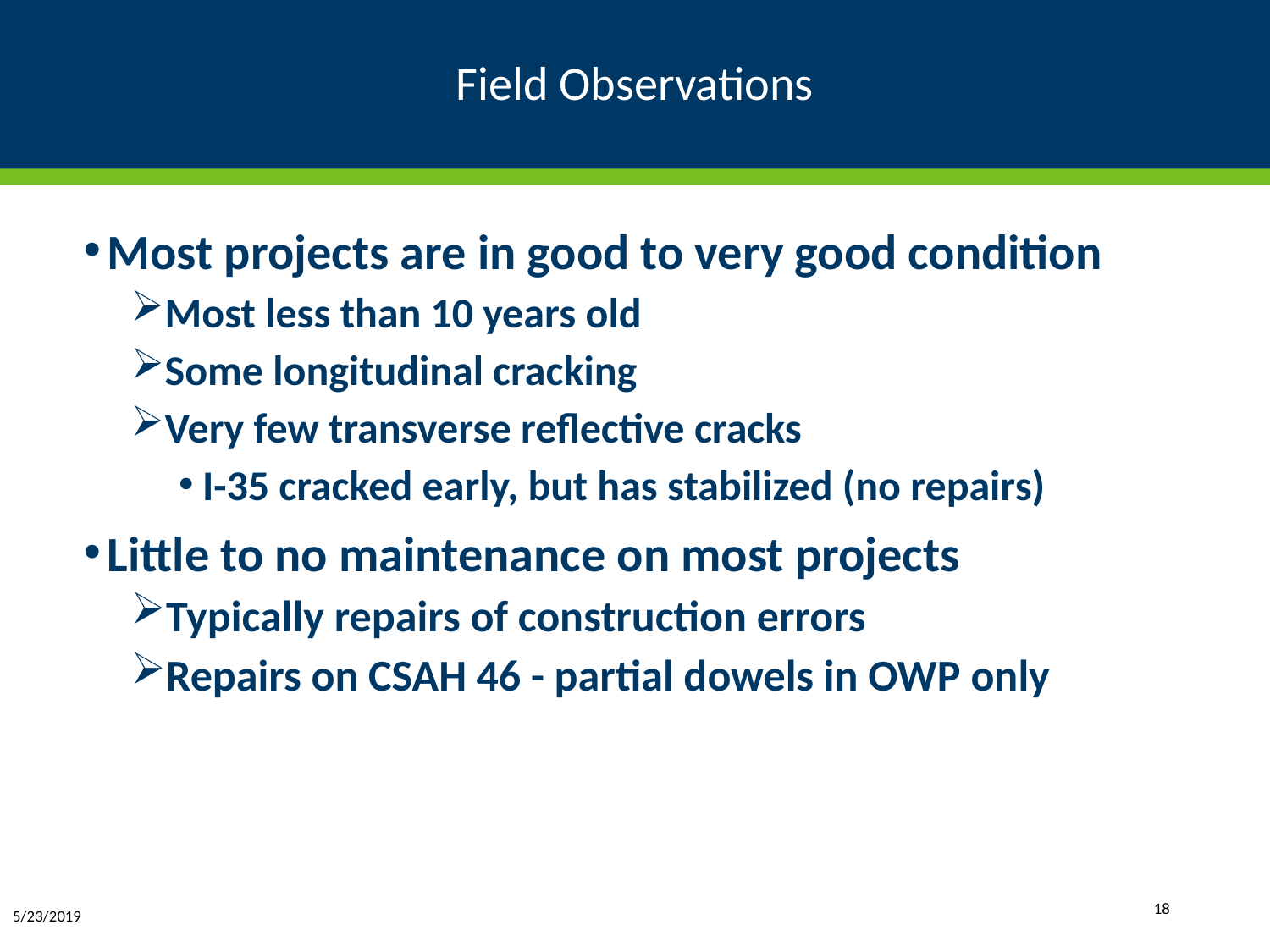

# Field Observations
Most projects are in good to very good condition
Most less than 10 years old
Some longitudinal cracking
Very few transverse reflective cracks
I-35 cracked early, but has stabilized (no repairs)
Little to no maintenance on most projects
Typically repairs of construction errors
Repairs on CSAH 46 - partial dowels in OWP only

18
5/23/2019